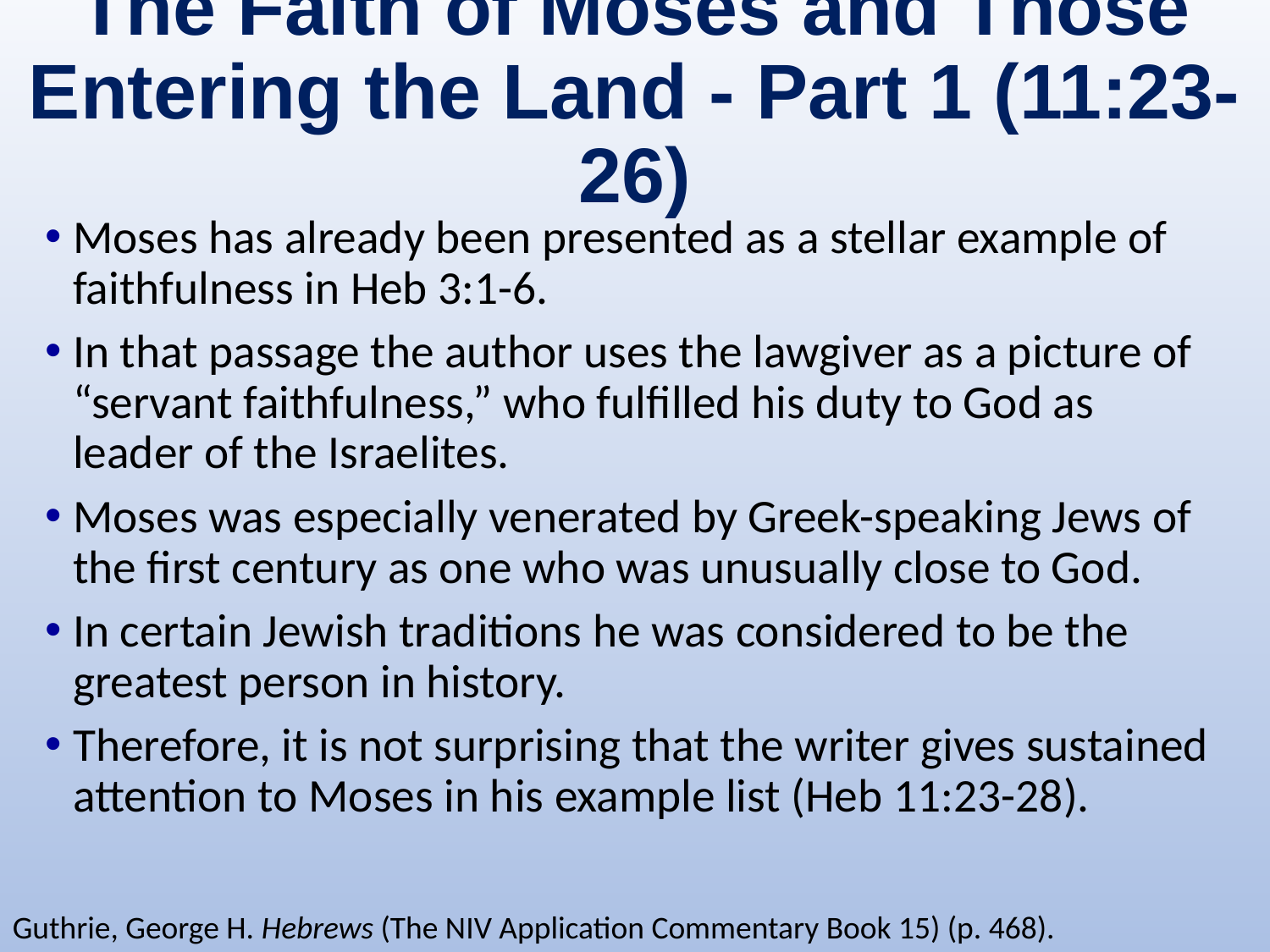

# The Faith of Moses and Those Entering the Land - Part 1 (11:23-26)
Moses has already been presented as a stellar example of faithfulness in Heb 3:1-6.
In that passage the author uses the lawgiver as a picture of “servant faithfulness,” who fulfilled his duty to God as leader of the Israelites.
Moses was especially venerated by Greek-speaking Jews of the first century as one who was unusually close to God.
In certain Jewish traditions he was considered to be the greatest person in history.
Therefore, it is not surprising that the writer gives sustained attention to Moses in his example list (Heb 11:23-28).
Guthrie, George H. Hebrews (The NIV Application Commentary Book 15) (p. 468).